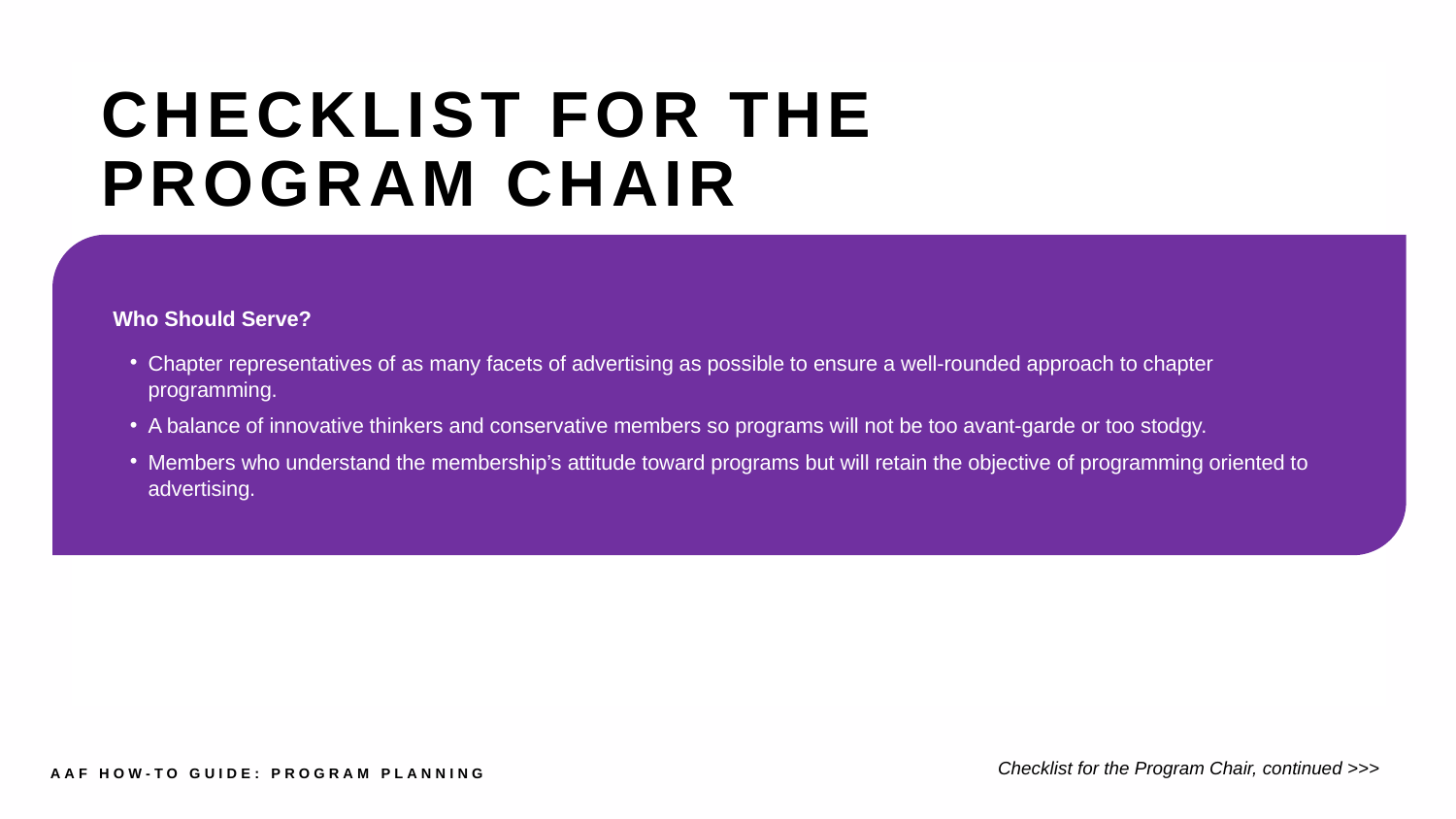

CHECKLIST FOR THE
PROGRAM CHAIR
Who Should Serve?
Chapter representatives of as many facets of advertising as possible to ensure a well-rounded approach to chapter programming.
A balance of innovative thinkers and conservative members so programs will not be too avant-garde or too stodgy.
Members who understand the membership’s attitude toward programs but will retain the objective of programming oriented to advertising.

Checklist for the Program Chair, continued >>>